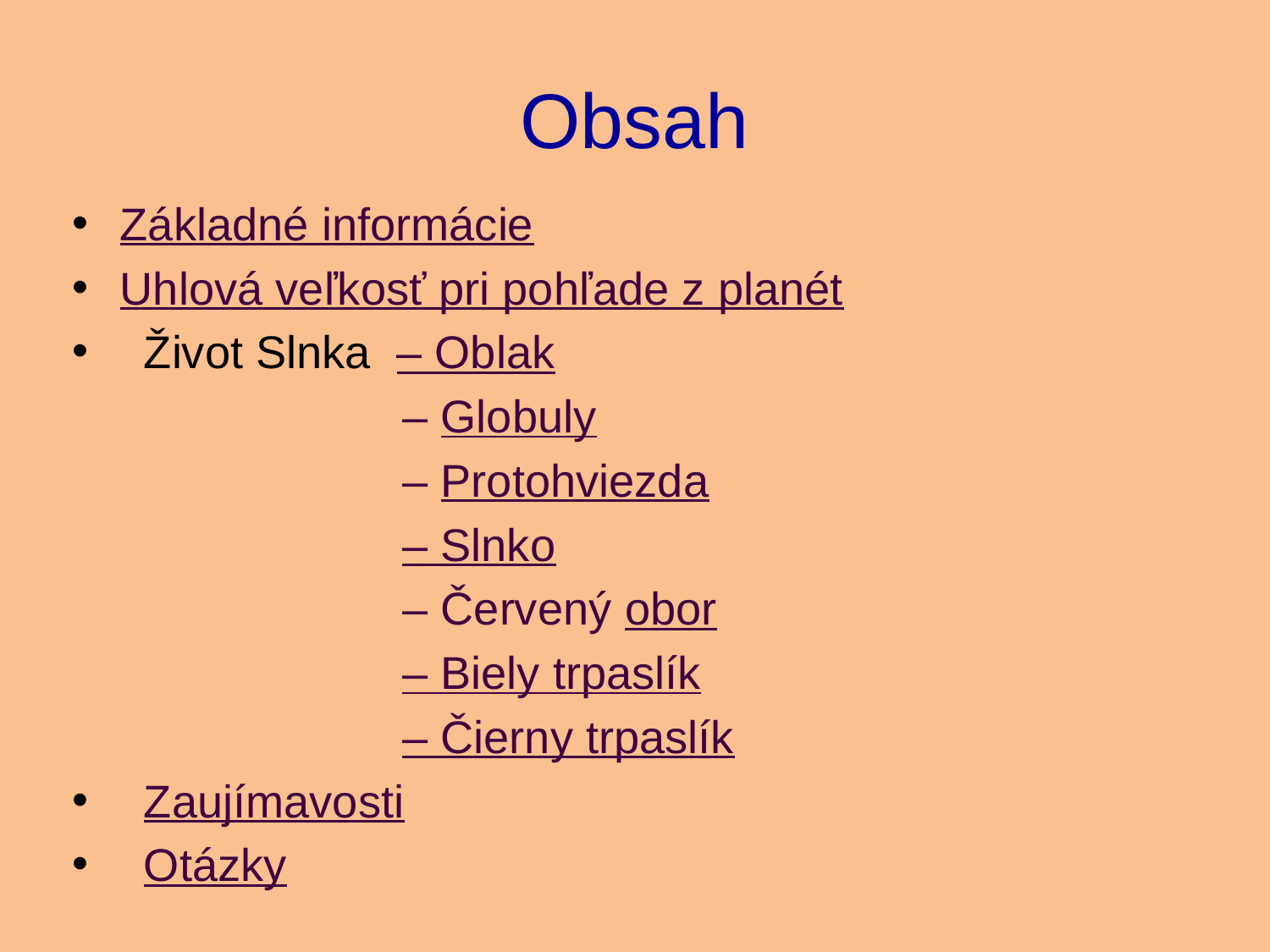

# Obsah
Základné informácie
Uhlová veľkosť pri pohľade z planét
Život Slnka  – Oblak
                          – Globuly
                          – Protohviezda
                          – Slnko
                          – Červený obor
                          – Biely trpaslík
                          – Čierny trpaslík
Zaujímavosti
Otázky